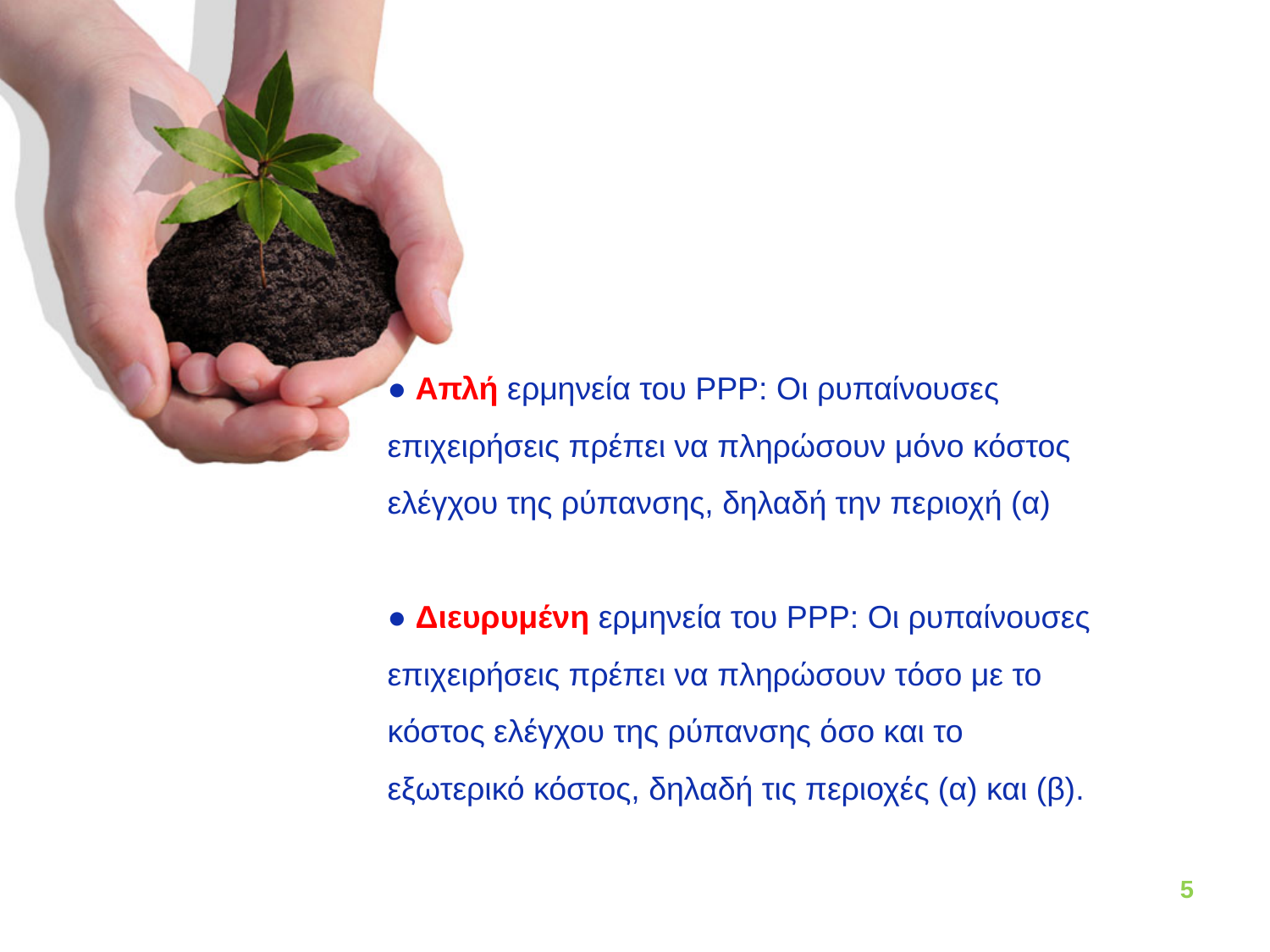

● Απλή ερμηνεία του ΡΡΡ: Οι ρυπαίνουσες επιχειρήσεις πρέπει να πληρώσουν μόνο κόστος ελέγχου της ρύπανσης, δηλαδή την περιοχή (α)

● Διευρυμένη ερμηνεία του ΡΡΡ: Οι ρυπαίνουσες επιχειρήσεις πρέπει να πληρώσουν τόσο με το κόστος ελέγχου της ρύπανσης όσο και το εξωτερικό κόστος, δηλαδή τις περιοχές (α) και (β).
5